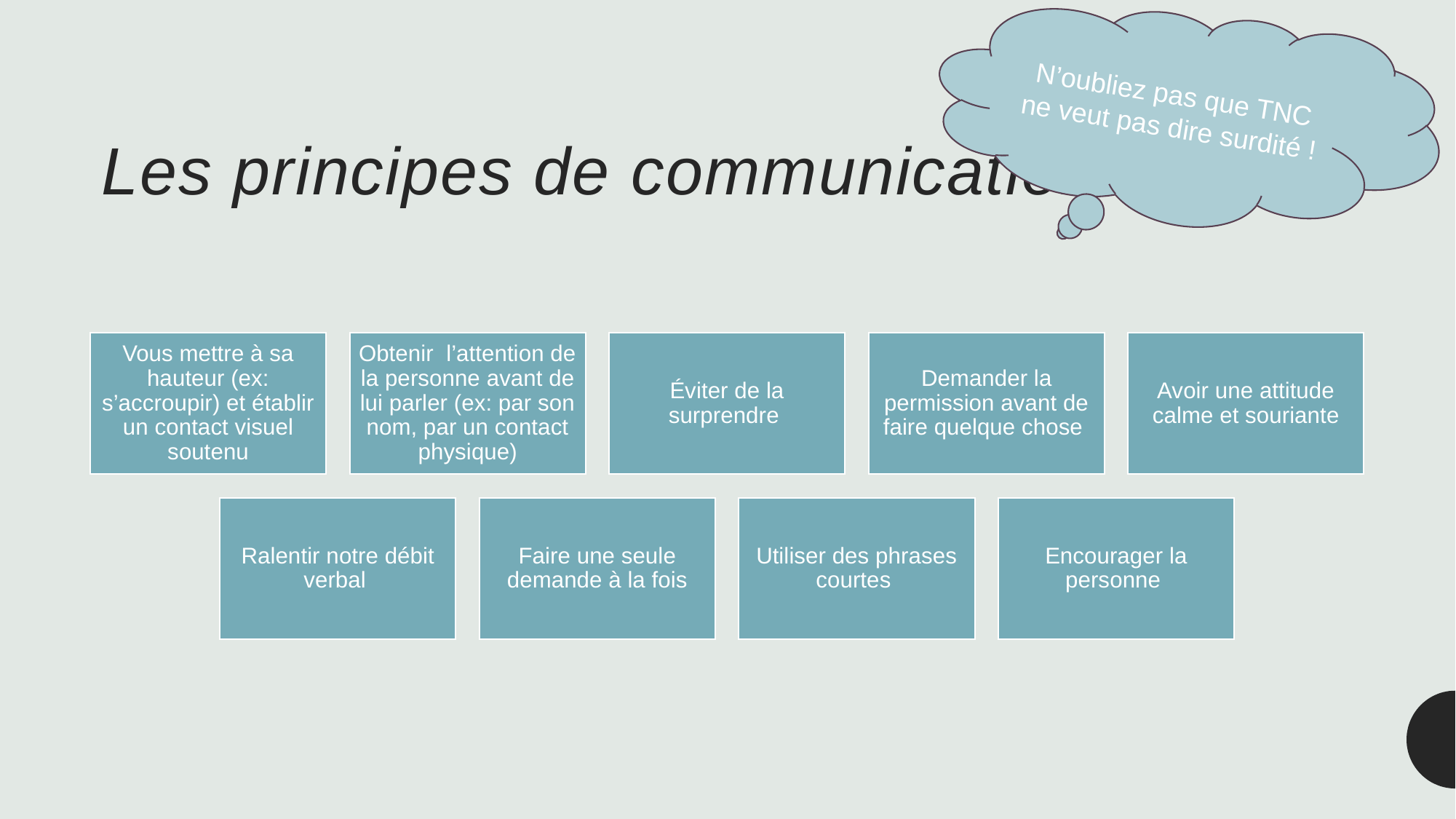

N’oubliez pas que TNC ne veut pas dire surdité !
# Les principes de communication
Vous mettre à sa hauteur (ex: s’accroupir) et établir un contact visuel soutenu
Obtenir  l’attention de la personne avant de lui parler (ex: par son nom, par un contact physique)
Éviter de la surprendre
Demander la permission avant de faire quelque chose
Avoir une attitude calme et souriante
Ralentir notre débit verbal
Faire une seule demande à la fois
Utiliser des phrases courtes
Encourager la personne